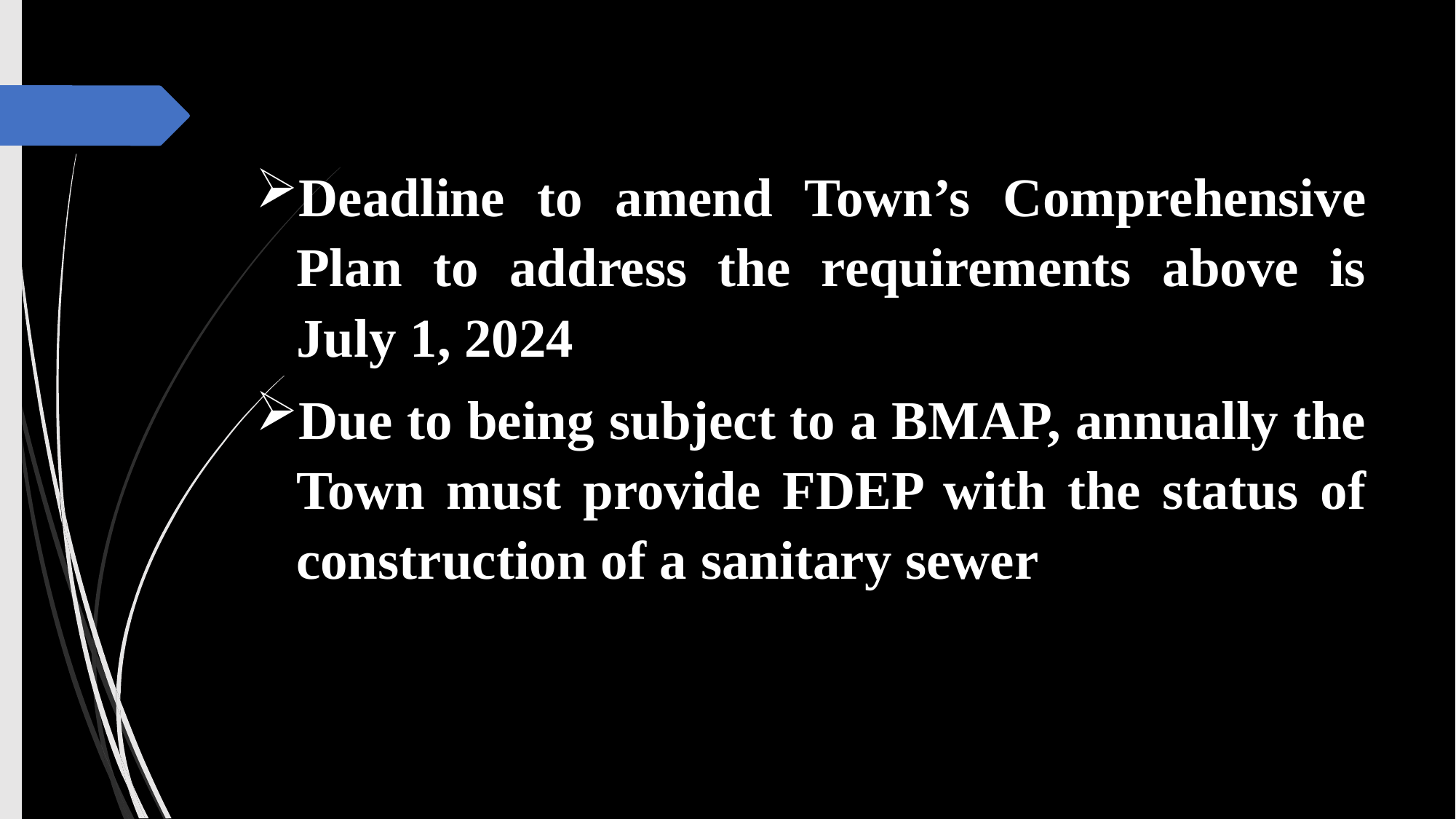

Deadline to amend Town’s Comprehensive Plan to address the requirements above is July 1, 2024
Due to being subject to a BMAP, annually the Town must provide FDEP with the status of construction of a sanitary sewer